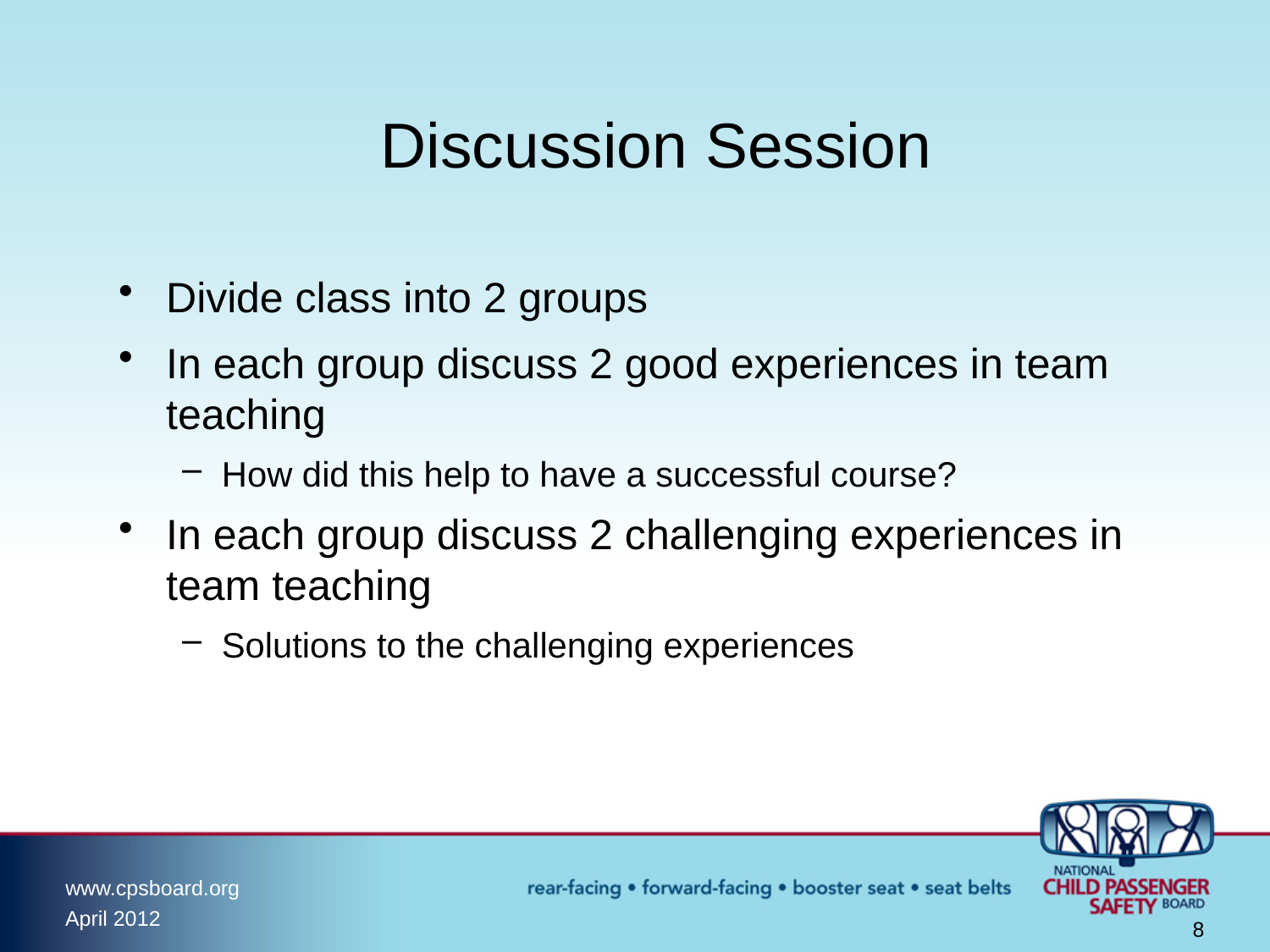

# Discussion Session
Divide class into 2 groups
In each group discuss 2 good experiences in team teaching
How did this help to have a successful course?
In each group discuss 2 challenging experiences in team teaching
Solutions to the challenging experiences
8